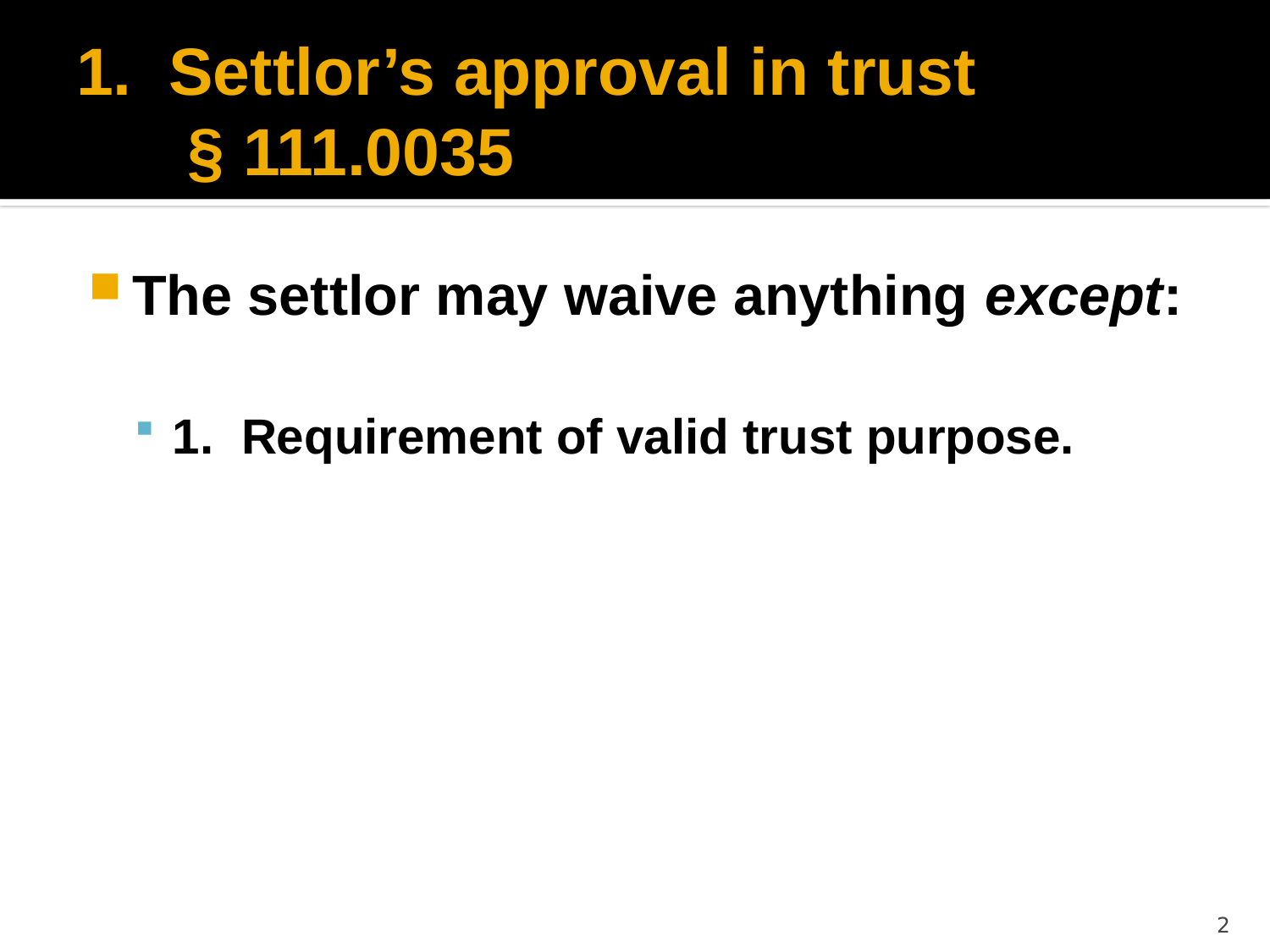

# 1.  Settlor’s approval in trust § 111.0035
The settlor may waive anything except:

1.  Requirement of valid trust purpose.

2